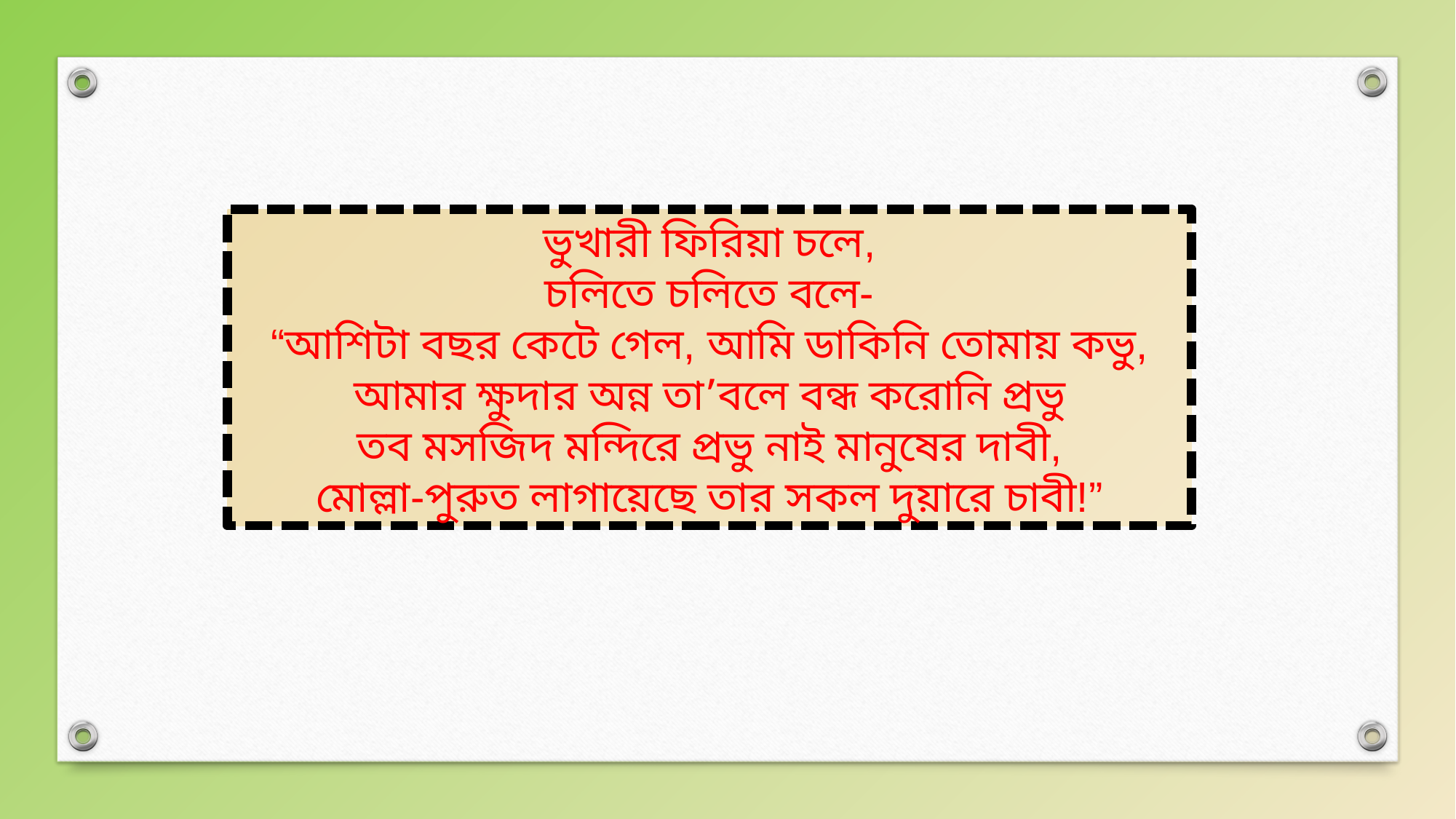

ভুখারী ফিরিয়া চলে,
চলিতে চলিতে বলে-
“আশিটা বছর কেটে গেল, আমি ডাকিনি তোমায় কভু,
আমার ক্ষুদার অন্ন তা’বলে বন্ধ করোনি প্রভু
তব মসজিদ মন্দিরে প্রভু নাই মানুষের দাবী,
মোল্লা-পুরুত লাগায়েছে তার সকল দুয়ারে চাবী!”